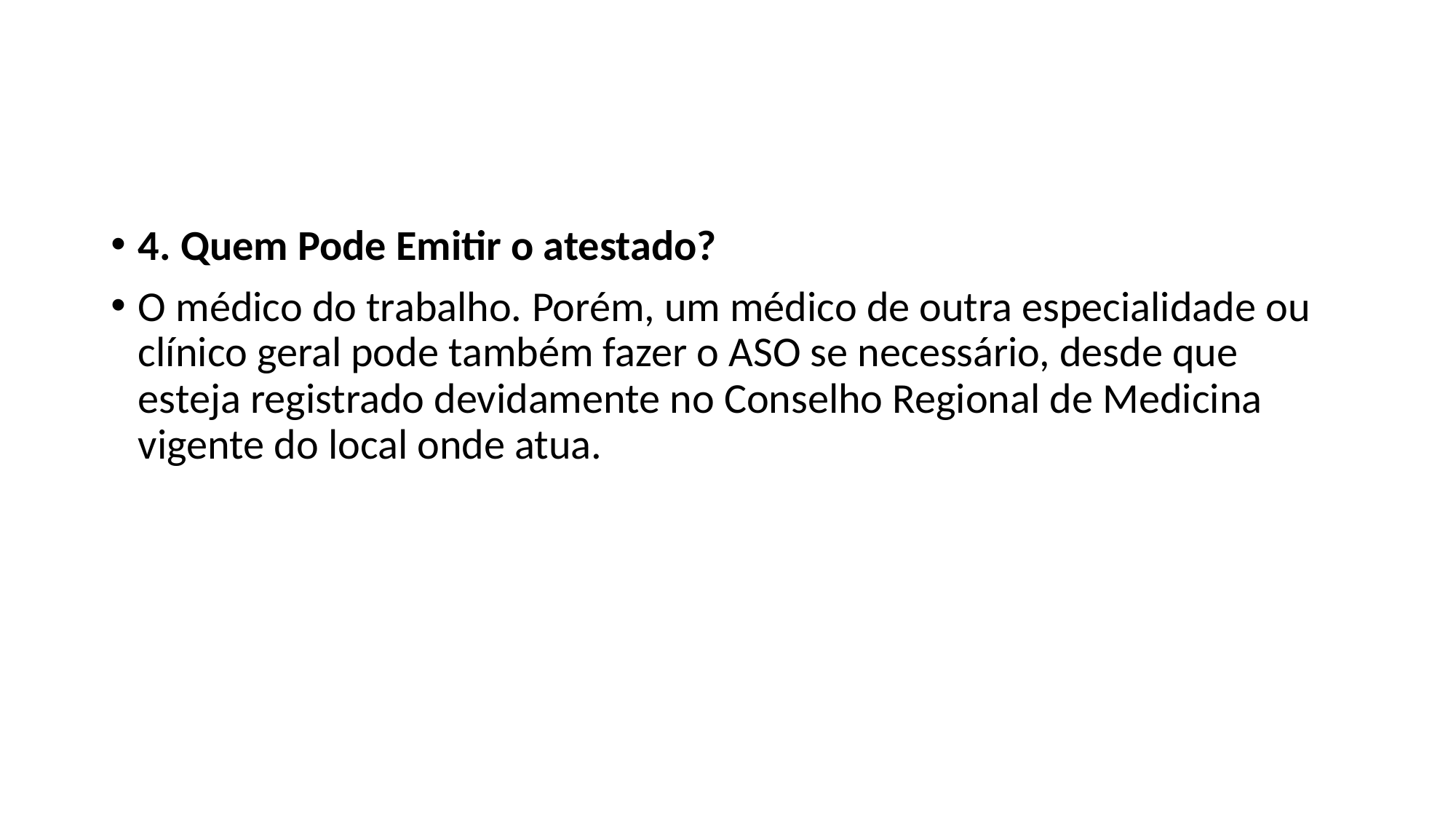

#
4. Quem Pode Emitir o atestado?
O médico do trabalho. Porém, um médico de outra especialidade ou clínico geral pode também fazer o ASO se necessário, desde que esteja registrado devidamente no Conselho Regional de Medicina vigente do local onde atua.